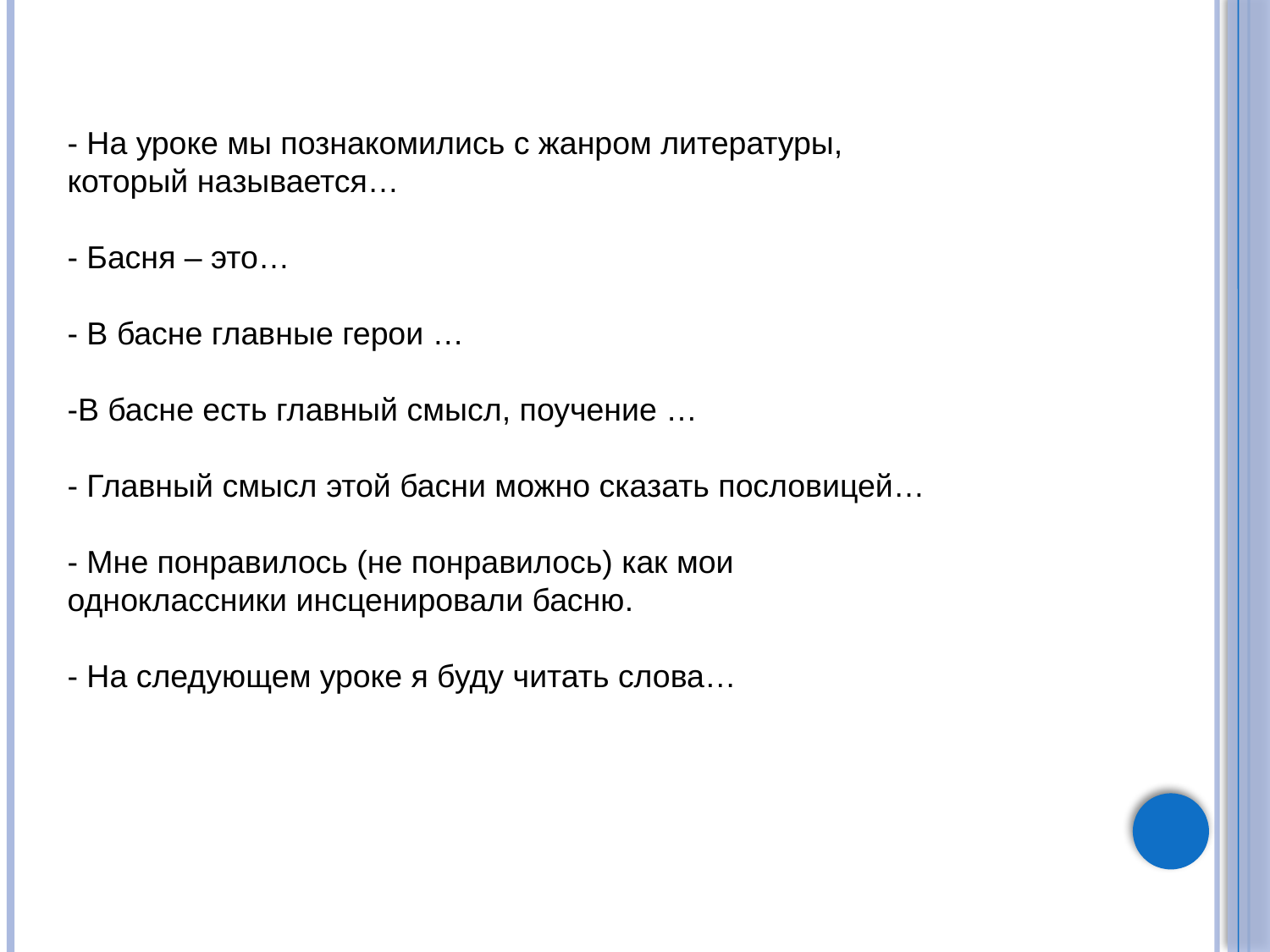

- На уроке мы познакомились с жанром литературы, который называется…

- Басня – это…

- В басне главные герои …

-В басне есть главный смысл, поучение …

- Главный смысл этой басни можно сказать пословицей…

- Мне понравилось (не понравилось) как мои одноклассники инсценировали басню.

- На следующем уроке я буду читать слова…